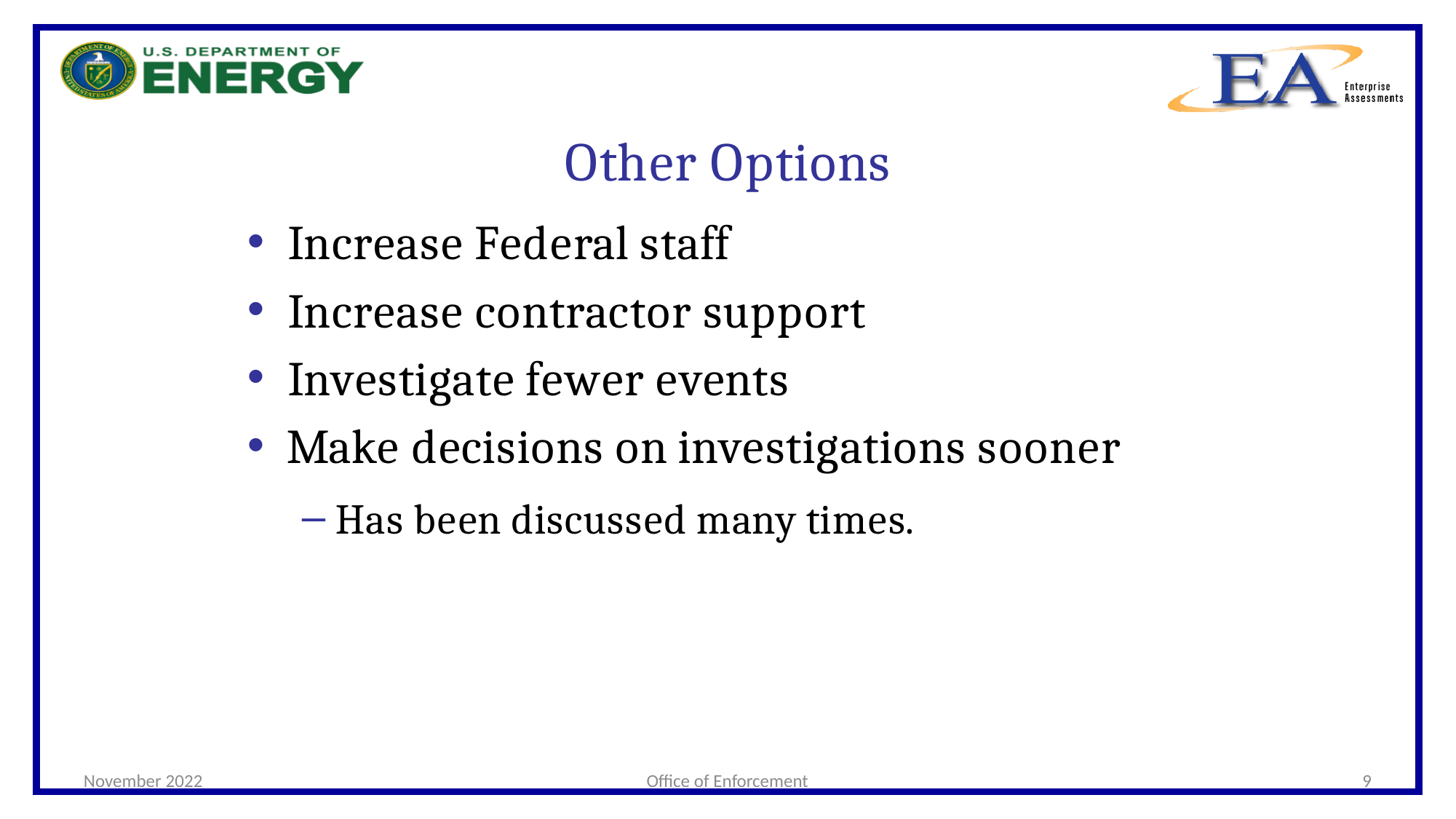

# Other Options
Increase Federal staff
Increase contractor support
Investigate fewer events
Make decisions on investigations sooner
Has been discussed many times.

November 2022
Office of Enforcement
9